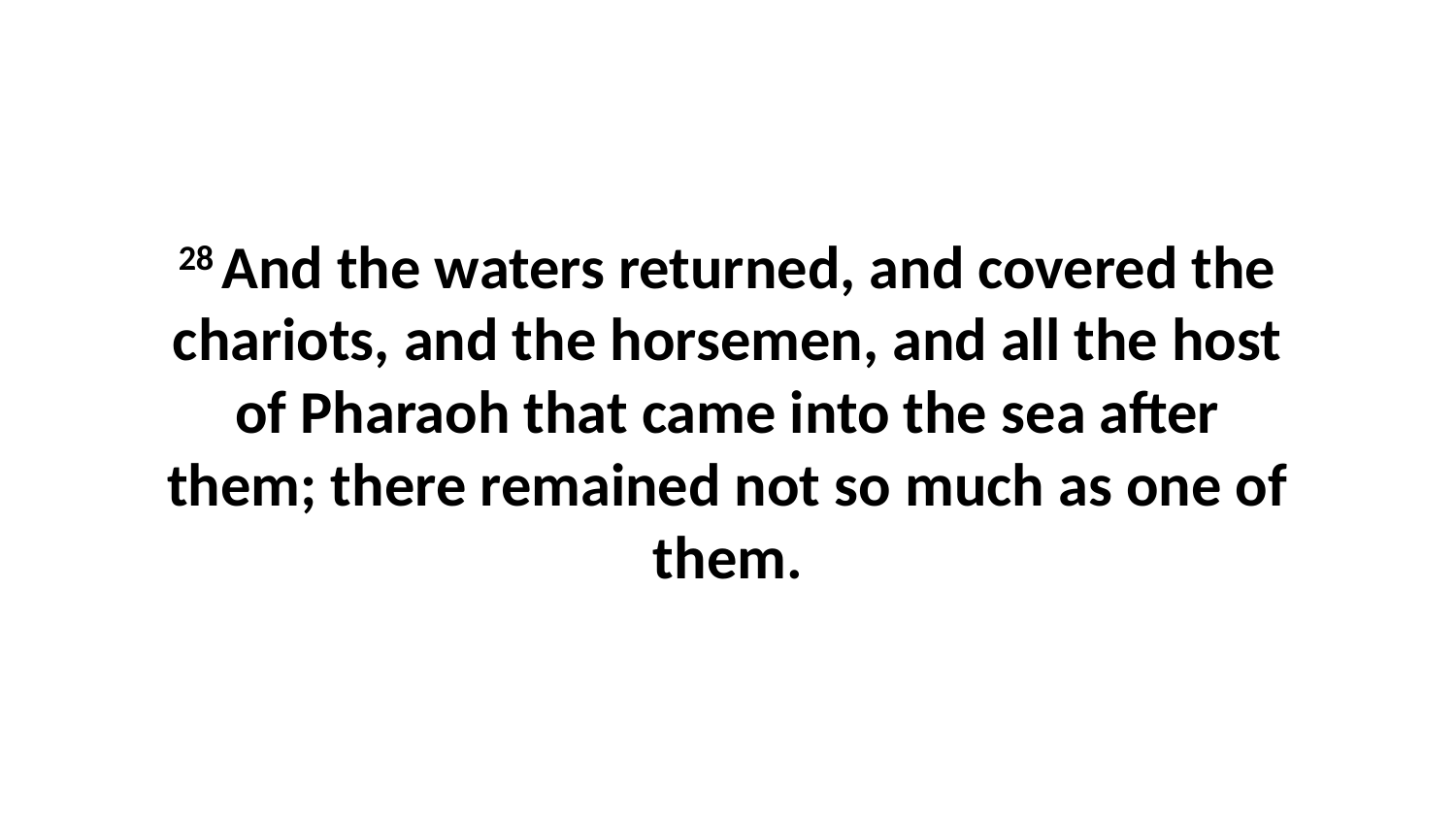

28 And the waters returned, and covered the chariots, and the horsemen, and all the host of Pharaoh that came into the sea after them; there remained not so much as one of them.